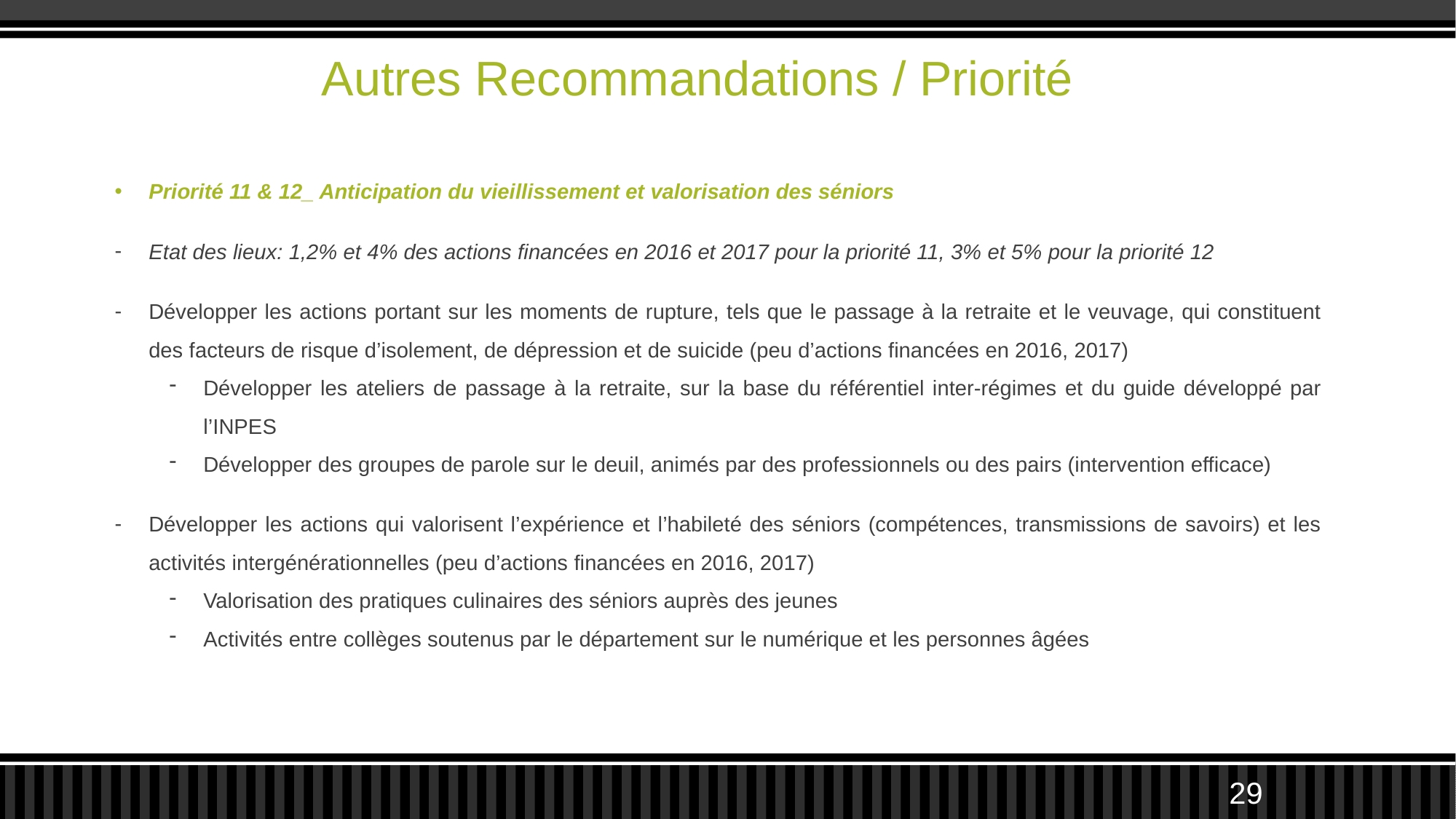

# Autres Recommandations / Priorité
Priorité 11 & 12_ Anticipation du vieillissement et valorisation des séniors

Etat des lieux: 1,2% et 4% des actions financées en 2016 et 2017 pour la priorité 11, 3% et 5% pour la priorité 12

Développer les actions portant sur les moments de rupture, tels que le passage à la retraite et le veuvage, qui constituent des facteurs de risque d’isolement, de dépression et de suicide (peu d’actions financées en 2016, 2017)
Développer les ateliers de passage à la retraite, sur la base du référentiel inter-régimes et du guide développé par l’INPES
Développer des groupes de parole sur le deuil, animés par des professionnels ou des pairs (intervention efficace)

Développer les actions qui valorisent l’expérience et l’habileté des séniors (compétences, transmissions de savoirs) et les activités intergénérationnelles (peu d’actions financées en 2016, 2017)
Valorisation des pratiques culinaires des séniors auprès des jeunes
Activités entre collèges soutenus par le département sur le numérique et les personnes âgées
29